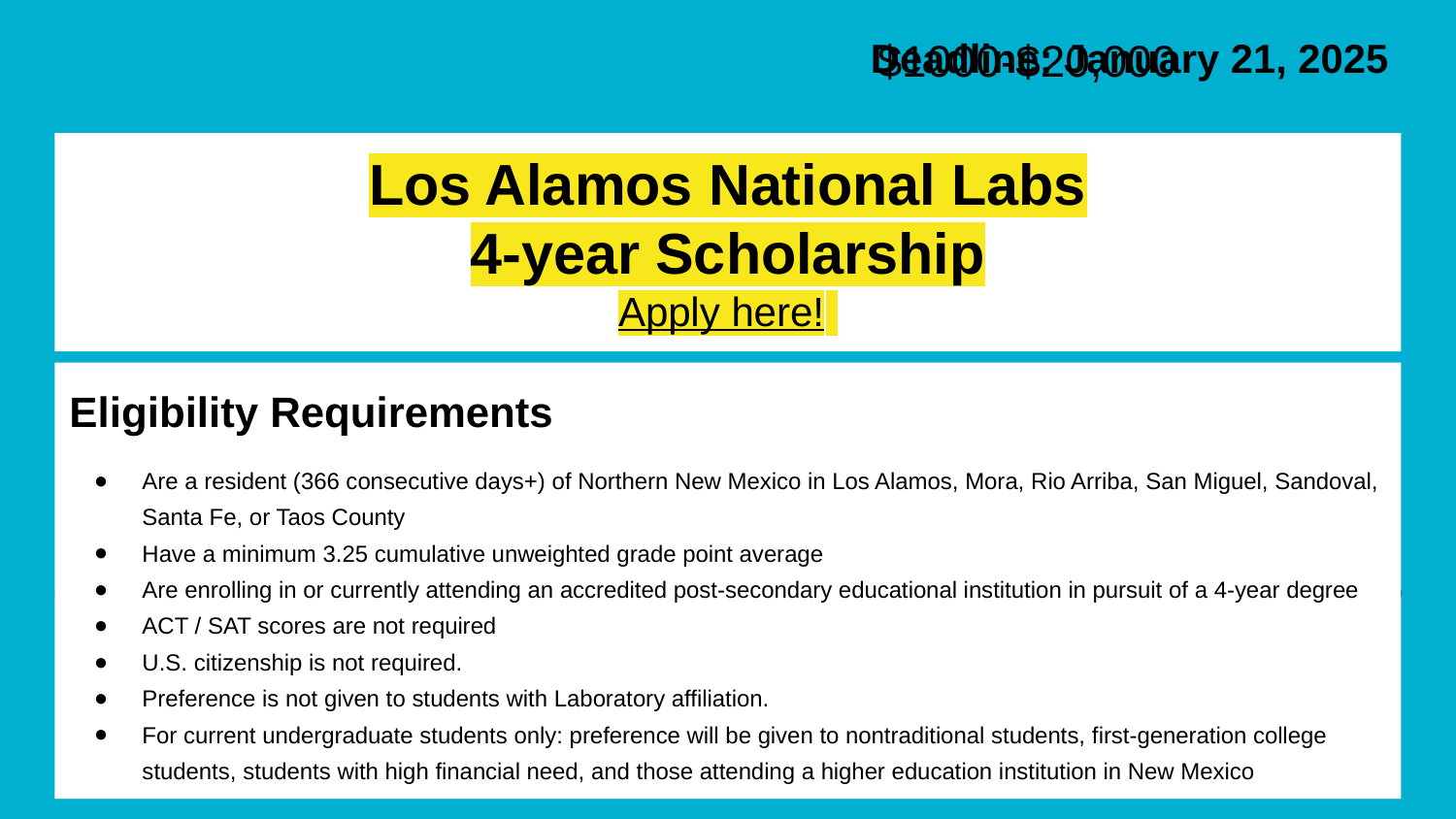

Deadline: January 21, 2025
$1000-$20,000
# Los Alamos National Labs
4-year Scholarship
Apply here!

Eligibility Requirements
Are a resident (366 consecutive days+) of Northern New Mexico in Los Alamos, Mora, Rio Arriba, San Miguel, Sandoval, Santa Fe, or Taos County
Have a minimum 3.25 cumulative unweighted grade point average
Are enrolling in or currently attending an accredited post-secondary educational institution in pursuit of a 4-year degree
ACT / SAT scores are not required
U.S. citizenship is not required.
Preference is not given to students with Laboratory affiliation.
For current undergraduate students only: preference will be given to nontraditional students, first-generation college students, students with high financial need, and those attending a higher education institution in New Mexico